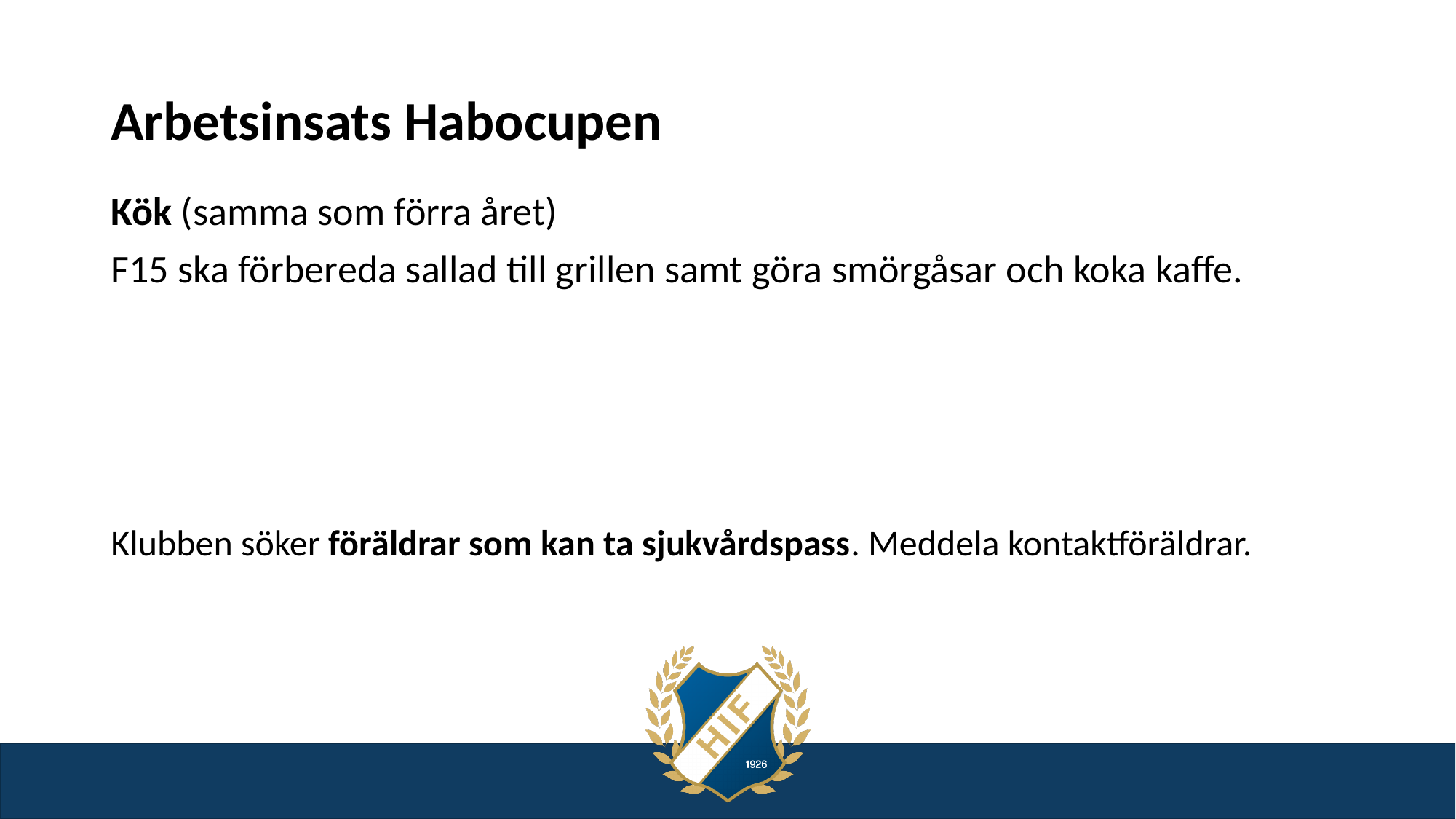

# Arbetsinsats Habocupen
Kök (samma som förra året)
F15 ska förbereda sallad till grillen samt göra smörgåsar och koka kaffe.

Klubben söker föräldrar som kan ta sjukvårdspass. Meddela kontaktföräldrar.